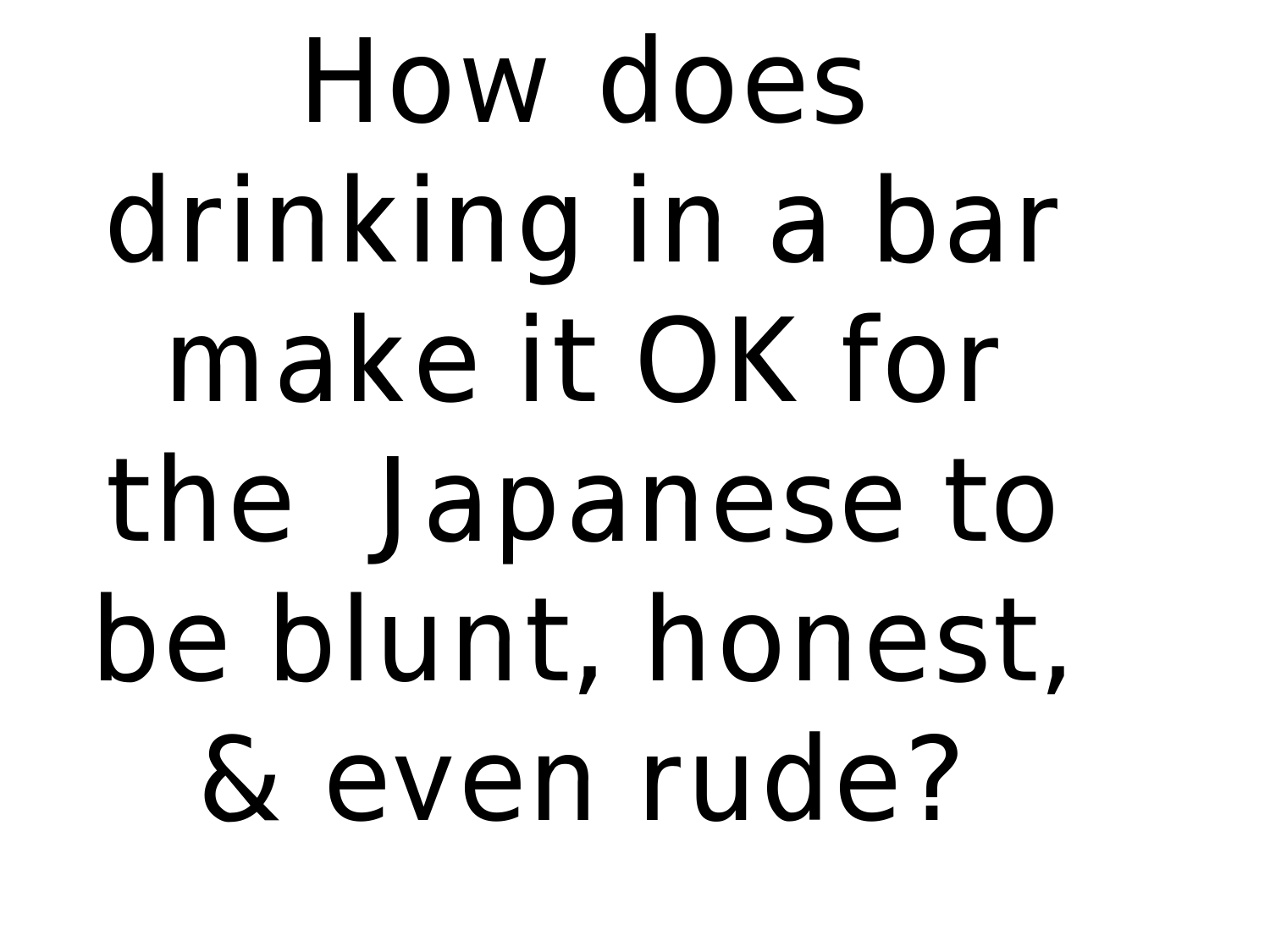

How does drinking in a bar make it OK for the  Japanese to be blunt, honest, & even rude?